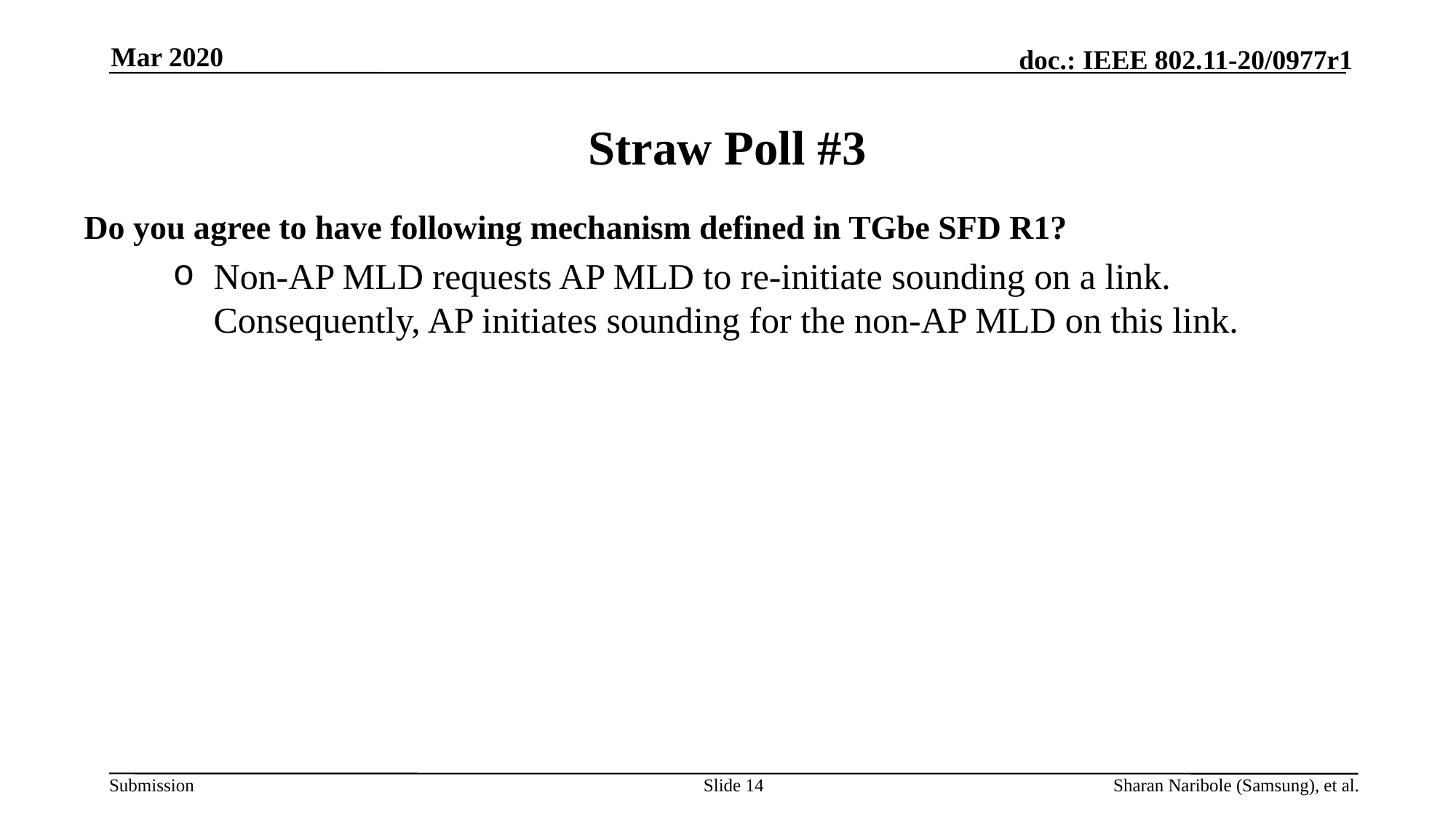

Mar 2020
# Straw Poll #3
Do you agree to have following mechanism defined in TGbe SFD R1?
Non-AP MLD requests AP MLD to re-initiate sounding on a link. Consequently, AP initiates sounding for the non-AP MLD on this link.
Slide 14
Sharan Naribole (Samsung), et al.